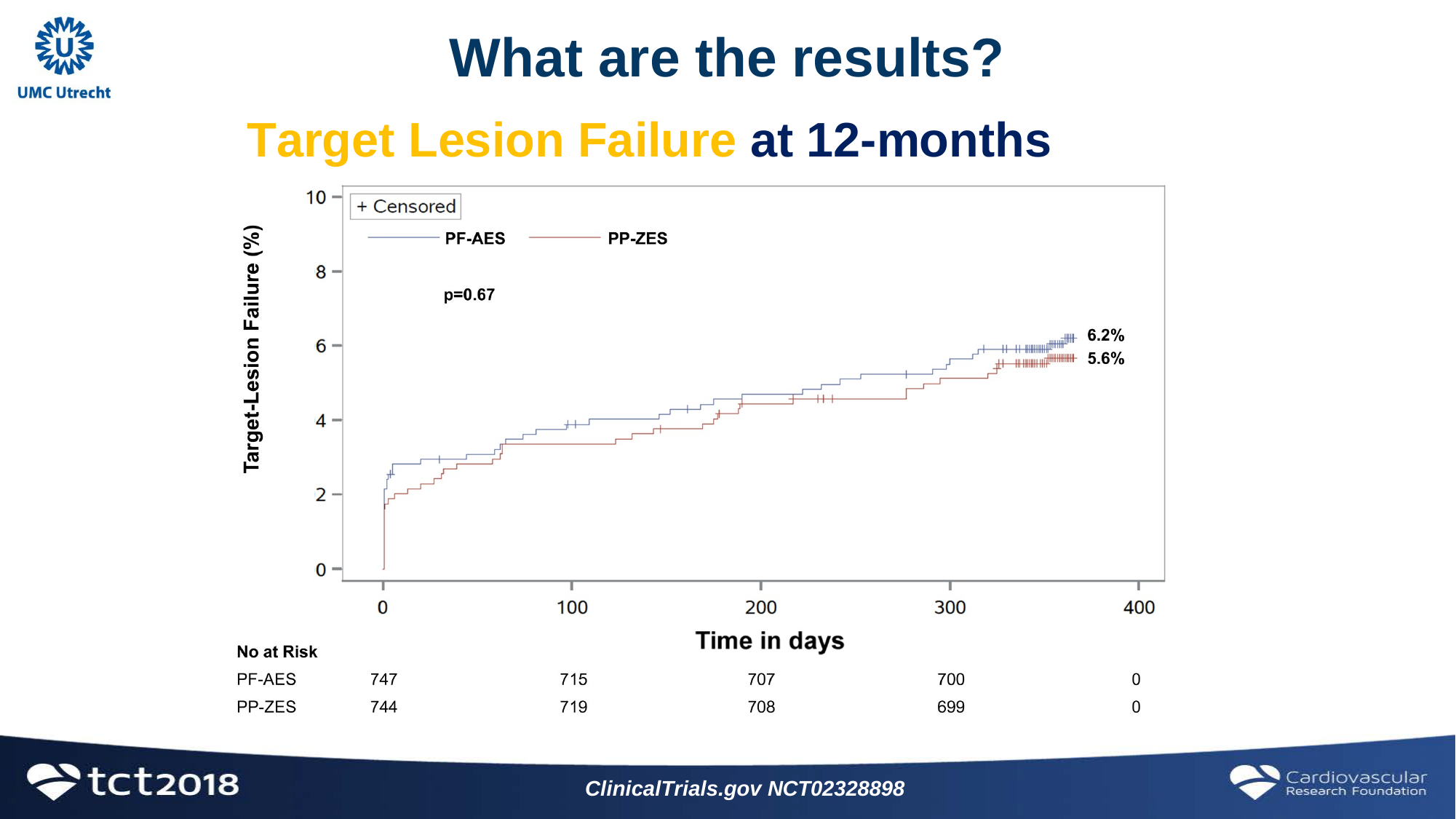

What are the results?
Target Lesion Failure at 12-months

ClinicalTrials.gov NCT02328898